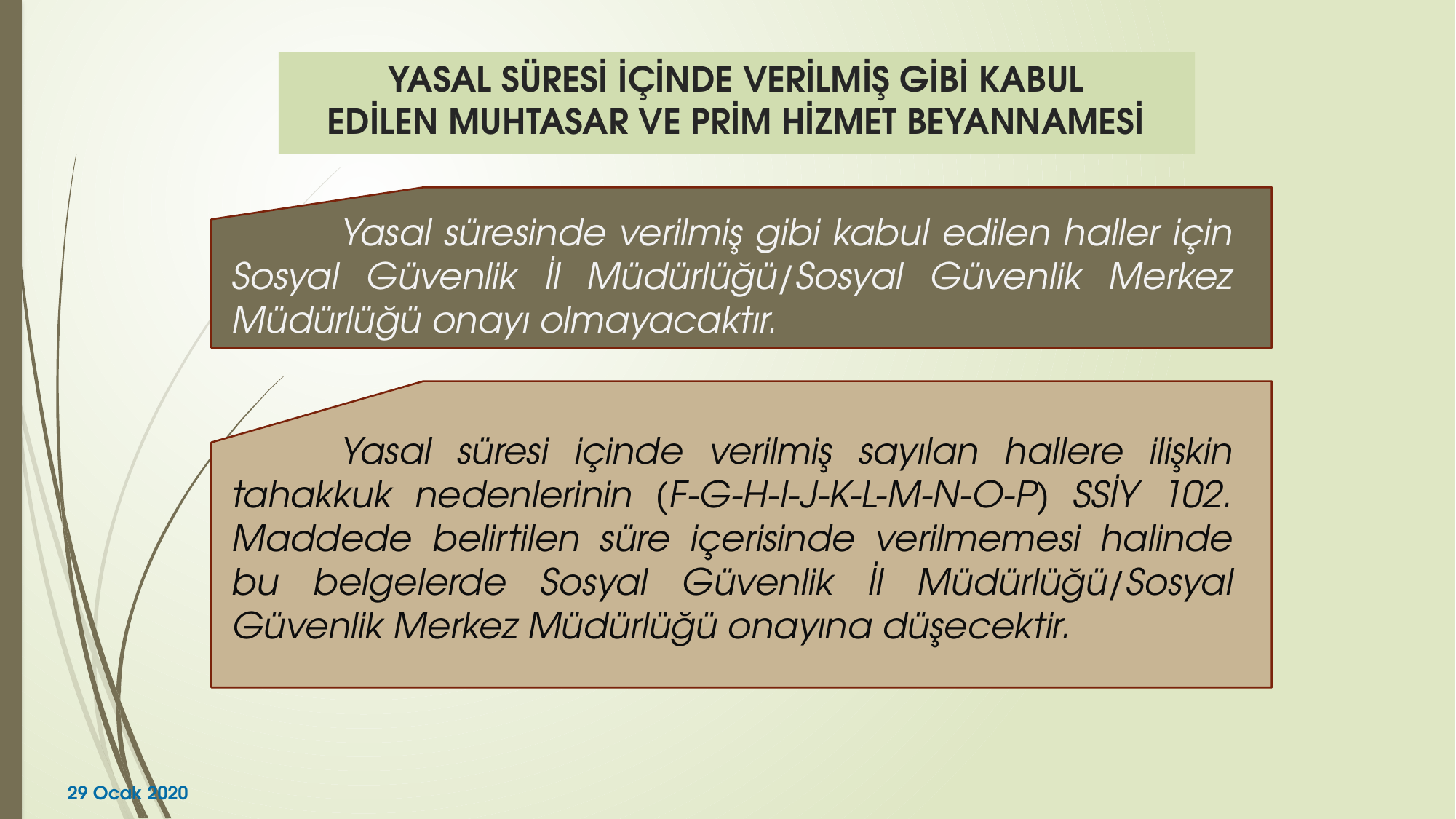

# YASAL SÜRESİ İÇİNDE VERİLMİŞ GİBİ KABUL EDİLEN MUHTASAR VE PRİM HİZMET BEYANNAMESİ

	Yasal süresinde verilmiş gibi kabul edilen haller için Sosyal Güvenlik İl Müdürlüğü/Sosyal Güvenlik Merkez Müdürlüğü onayı olmayacaktır.

	Yasal süresi içinde verilmiş sayılan hallere ilişkin tahakkuk nedenlerinin (F-G-H-I-J-K-L-M-N-O-P) SSİY 102. Maddede belirtilen süre içerisinde verilmemesi halinde bu belgelerde Sosyal Güvenlik İl Müdürlüğü/Sosyal Güvenlik Merkez Müdürlüğü onayına düşecektir.